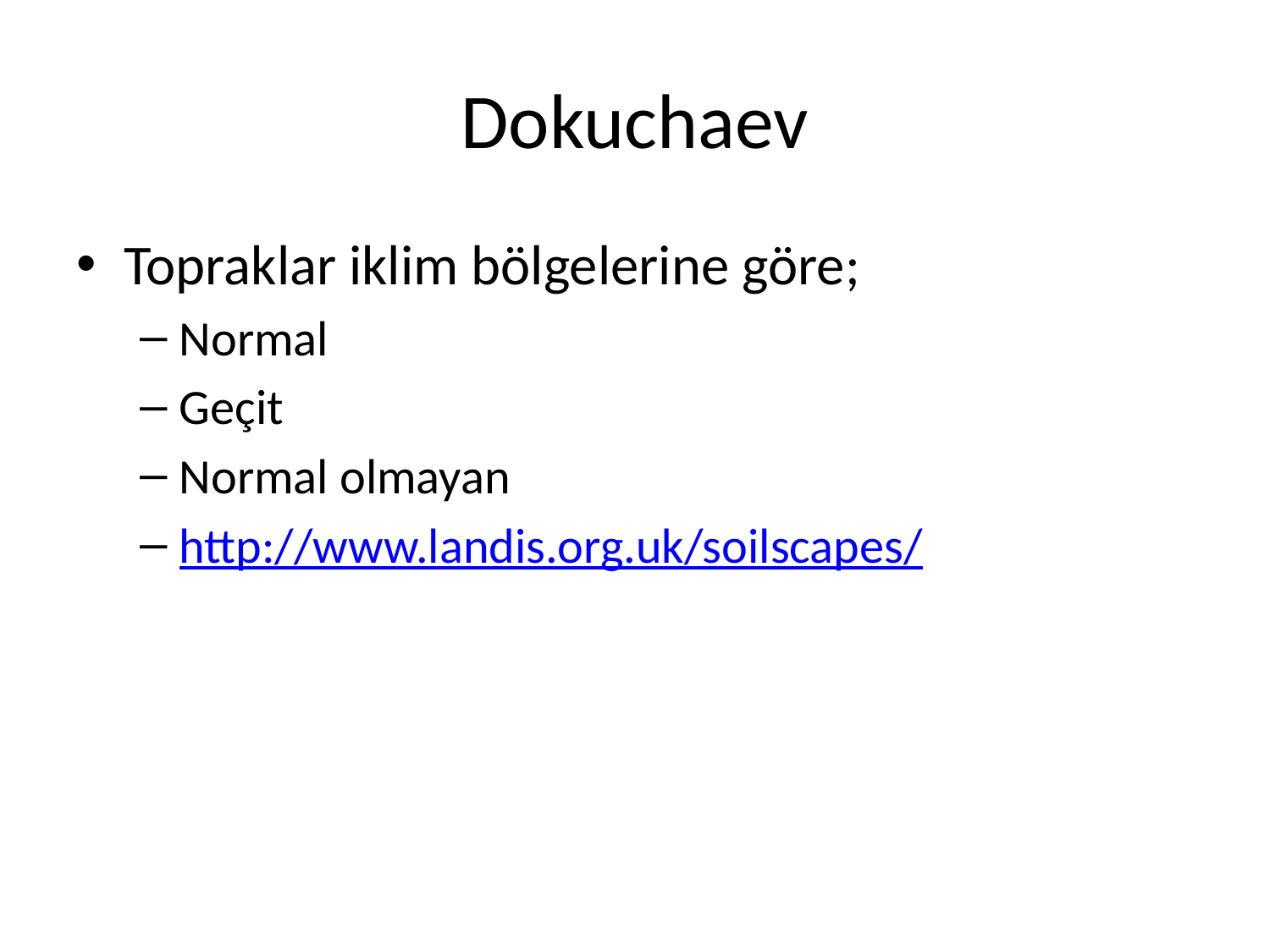

# Dokuchaev
Topraklar iklim bölgelerine göre;
Normal
Geçit
Normal olmayan
http://www.landis.org.uk/soilscapes/